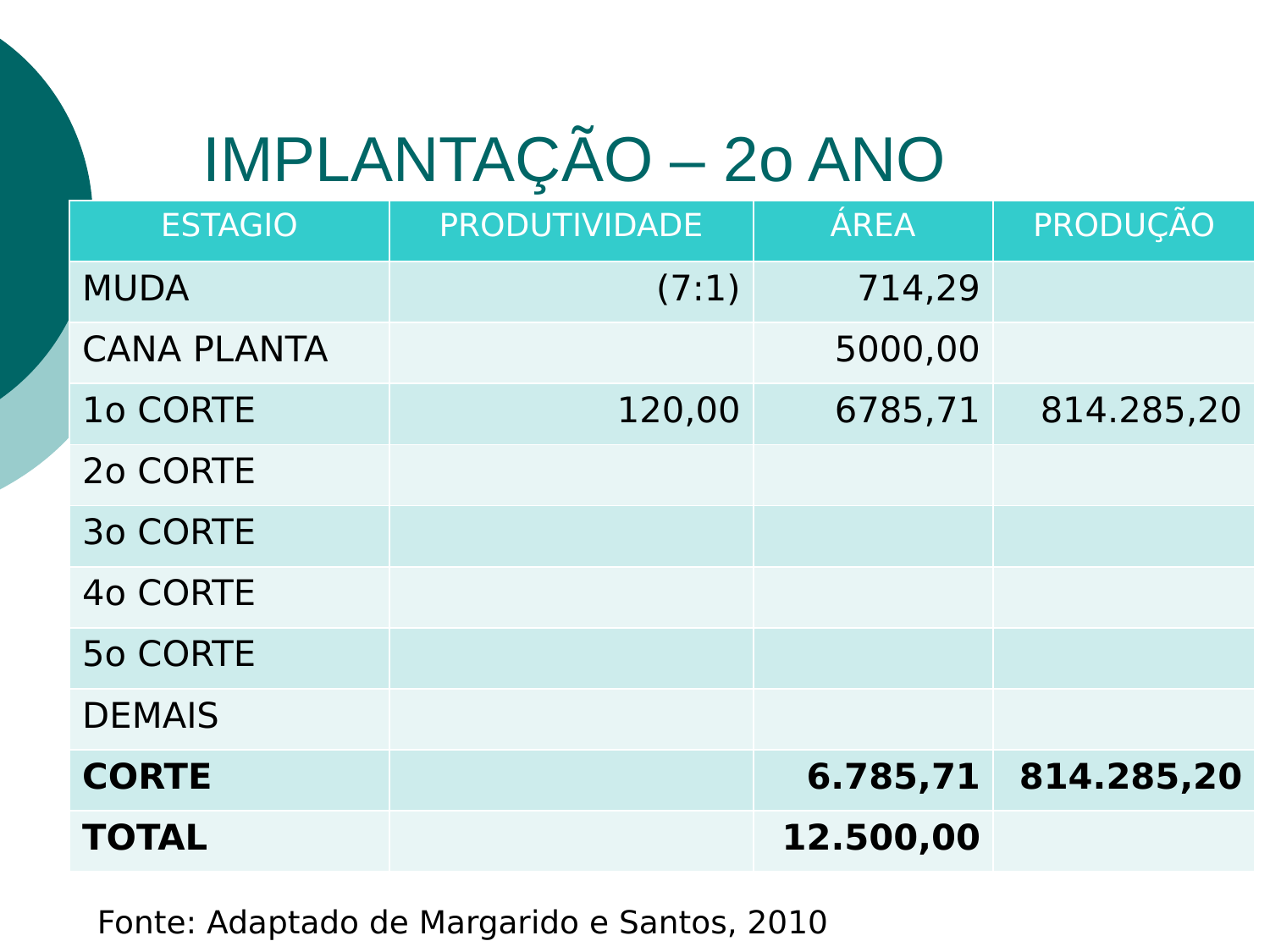

# IMPLANTAÇÃO – 2o ANO
| ESTAGIO | PRODUTIVIDADE | ÁREA | PRODUÇÃO |
| --- | --- | --- | --- |
| MUDA | (7:1) | 714,29 |  |
| CANA PLANTA |  | 5000,00 |  |
| 1o CORTE | 120,00 | 6785,71 | 814.285,20 |
| 2o CORTE |  |  |  |
| 3o CORTE |  |  |  |
| 4o CORTE |  |  |  |
| 5o CORTE |  |  |  |
| DEMAIS |  |  |  |
| CORTE |  | 6.785,71 | 814.285,20 |
| TOTAL |  | 12.500,00 |  |
Fonte: Adaptado de Margarido e Santos, 2010